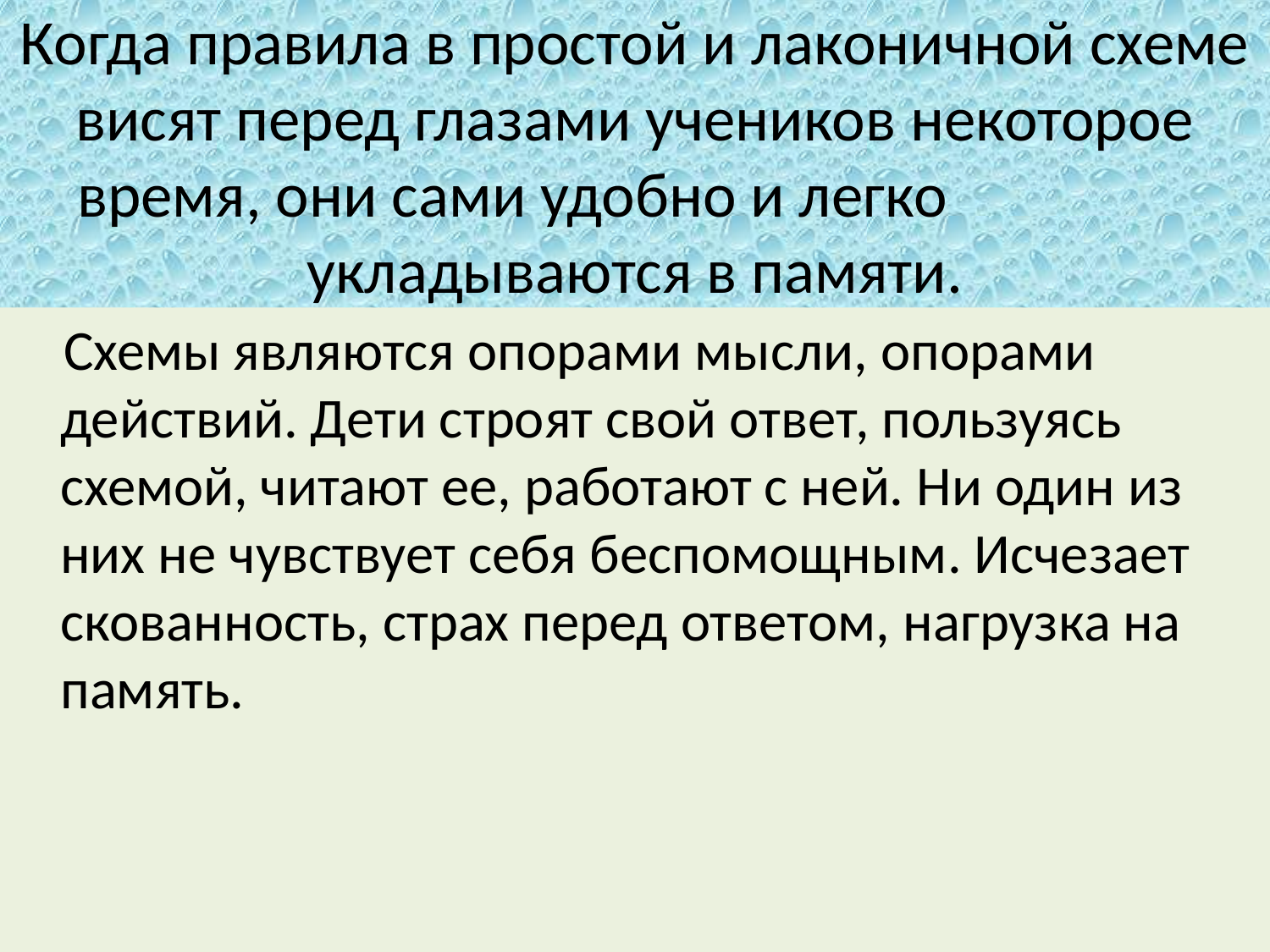

# Когда правила в простой и лаконичной схеме висят перед глазами учеников некоторое время, они сами удобно и легко                  укладываются в памяти.
    Схемы являются опорами мысли, опорами действий. Дети строят свой ответ, пользуясь схемой, читают ее, работают с ней. Ни один из них не чувствует себя беспомощным. Исчезает скованность, страх перед ответом, нагрузка на память.